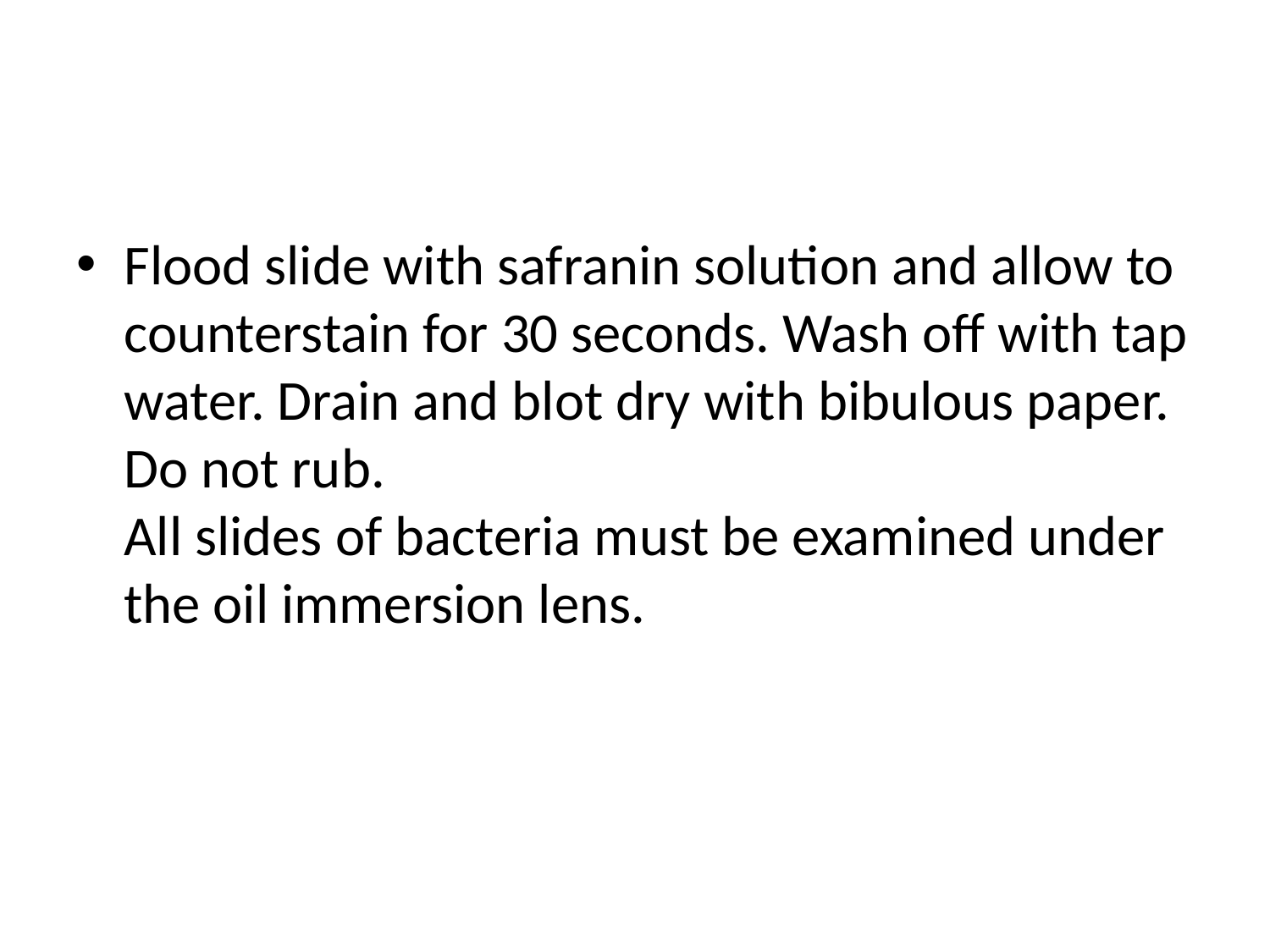

#
Flood slide with safranin solution and allow to counterstain for 30 seconds. Wash off with tap water. Drain and blot dry with bibulous paper. Do not rub.
All slides of bacteria must be examined under the oil immersion lens.